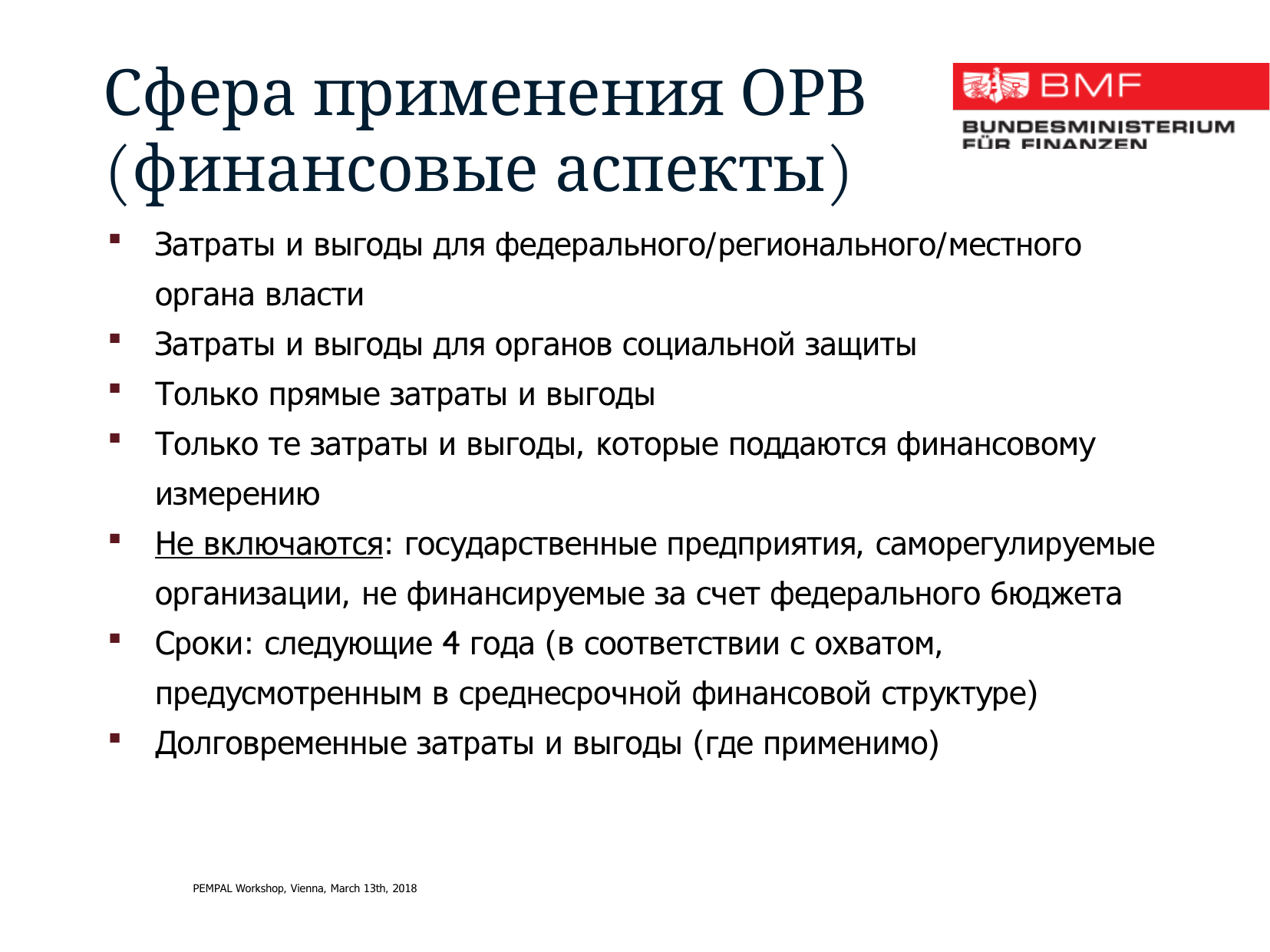

Сфера применения ОРВ (финансовые аспекты)
Затраты и выгоды для федерального/регионального/местного органа власти
Затраты и выгоды для органов социальной защиты
Только прямые затраты и выгоды
Только те затраты и выгоды, которые поддаются финансовому измерению
Не включаются: государственные предприятия, саморегулируемые организации, не финансируемые за счет федерального бюджета
Сроки: следующие 4 года (в соответствии с охватом, предусмотренным в среднесрочной финансовой структуре)
Долговременные затраты и выгоды (где применимо)
PEMPAL Workshop, Vienna, March 13th, 2018